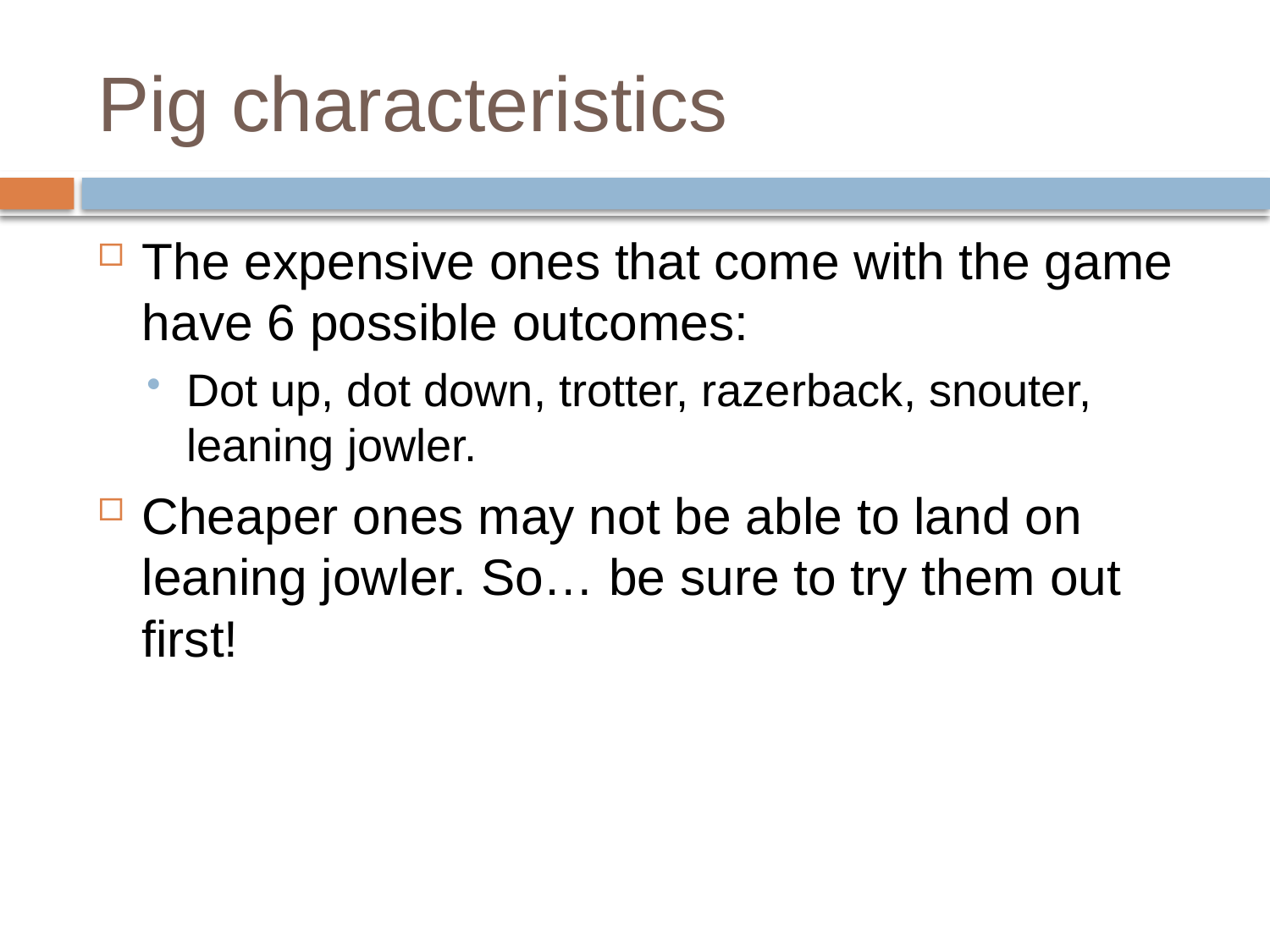

# Pig characteristics
The expensive ones that come with the game have 6 possible outcomes:
Dot up, dot down, trotter, razerback, snouter, leaning jowler.
Cheaper ones may not be able to land on leaning jowler. So… be sure to try them out first!